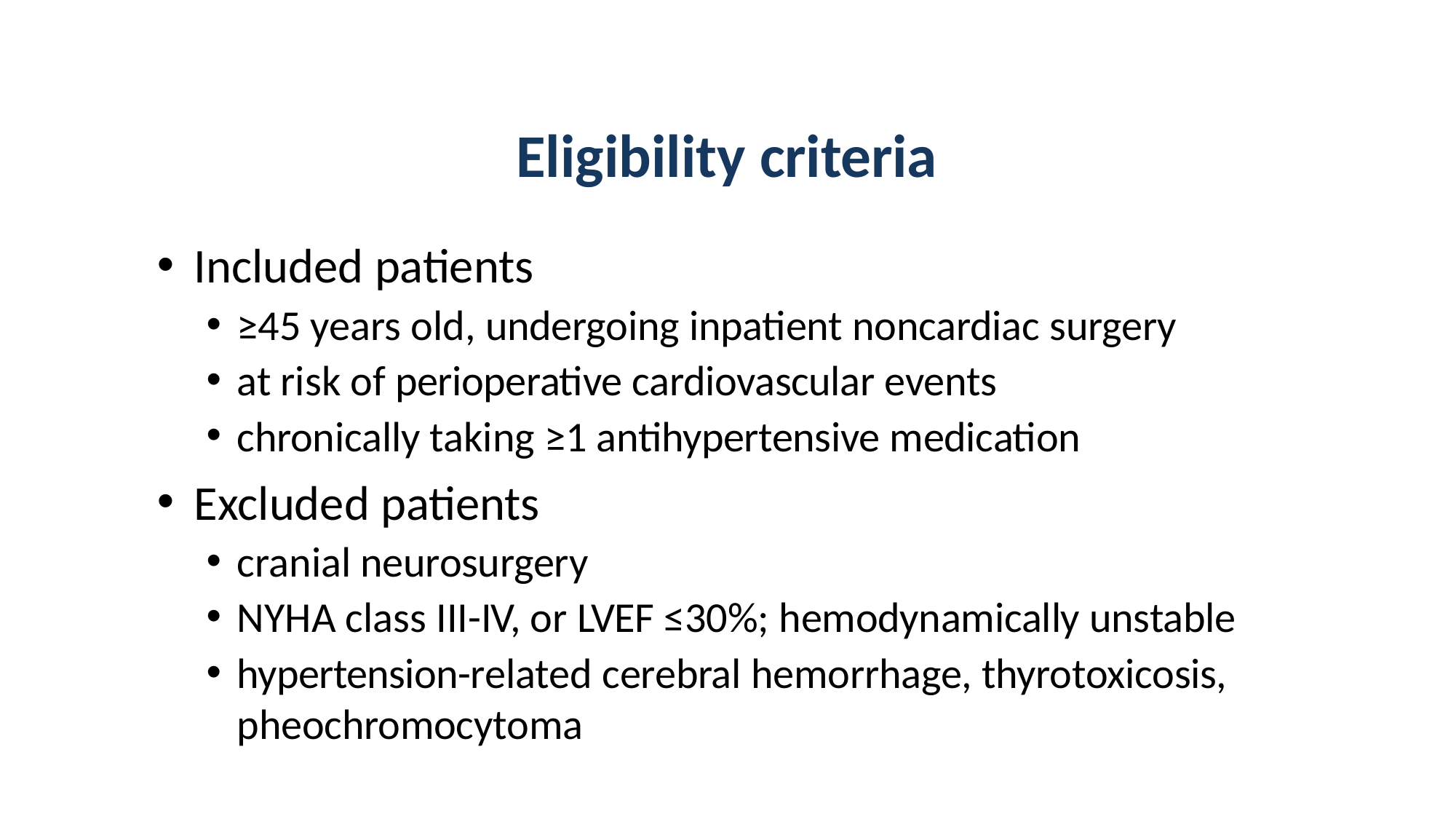

# Eligibility criteria
Included patients
≥45 years old, undergoing inpatient noncardiac surgery
at risk of perioperative cardiovascular events
chronically taking ≥1 antihypertensive medication
Excluded patients
cranial neurosurgery
NYHA class III-IV, or LVEF ≤30%; hemodynamically unstable
hypertension-related cerebral hemorrhage, thyrotoxicosis, pheochromocytoma